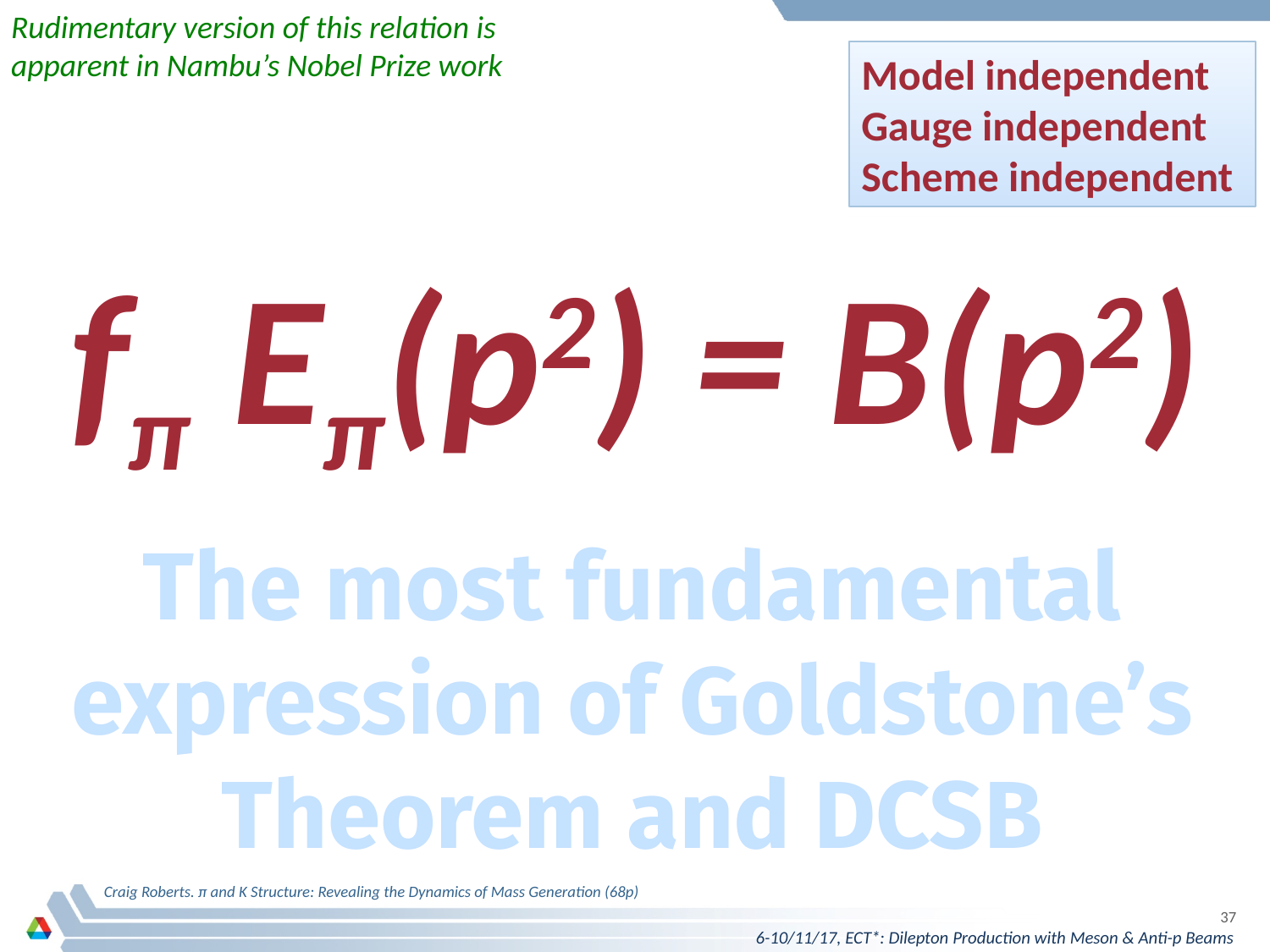

Rudimentary version of this relation is apparent in Nambu’s Nobel Prize work
Model independent
Gauge independent
Scheme independent
fπ Eπ(p2) = B(p2)

# The most fundamental expression of Goldstone’s Theorem and DCSB
Craig Roberts. π and K Structure: Revealing the Dynamics of Mass Generation (68p)
37
6-10/11/17, ECT*: Dilepton Production with Meson & Anti-p Beams